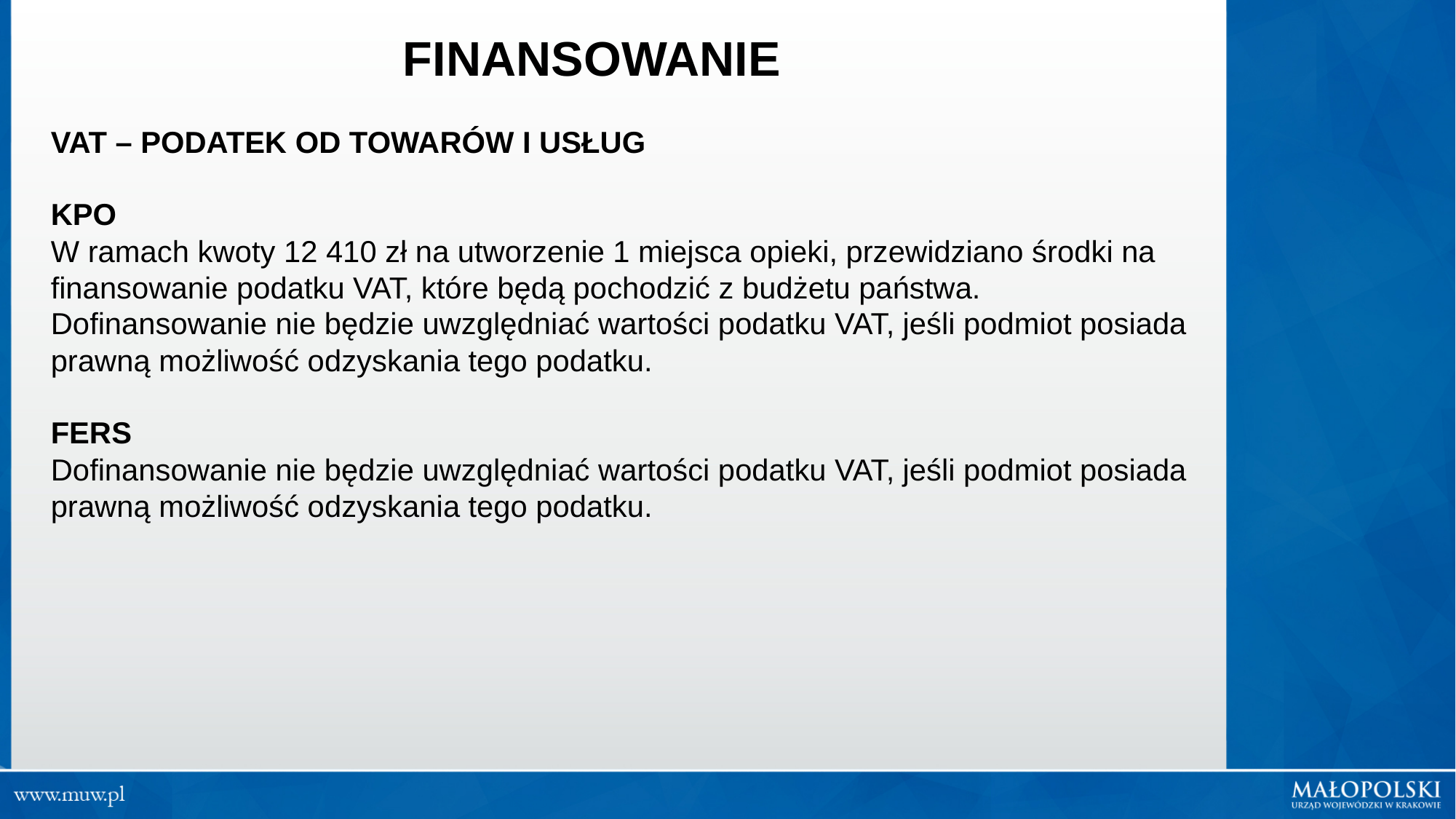

FINANSOWANIE
VAT – PODATEK OD TOWARÓW I USŁUG

KPO
W ramach kwoty 12 410 zł na utworzenie 1 miejsca opieki, przewidziano środki na finansowanie podatku VAT, które będą pochodzić z budżetu państwa.
Dofinansowanie nie będzie uwzględniać wartości podatku VAT, jeśli podmiot posiada prawną możliwość odzyskania tego podatku.

FERS
Dofinansowanie nie będzie uwzględniać wartości podatku VAT, jeśli podmiot posiada prawną możliwość odzyskania tego podatku.